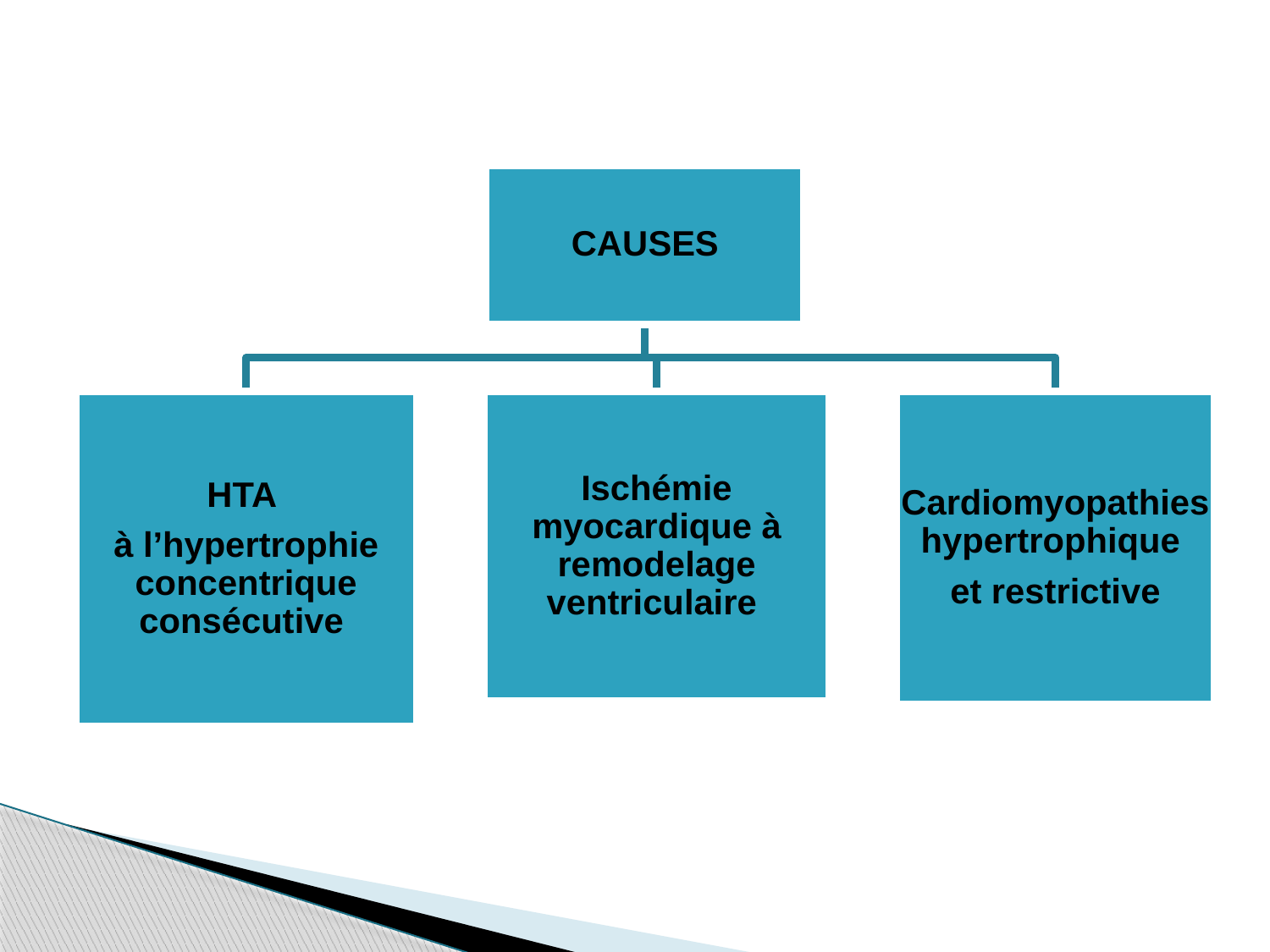

CAUSES
HTA
à l’hypertrophie concentrique consécutive
Ischémie myocardique à remodelage ventriculaire
Cardiomyopathies hypertrophique
et restrictive